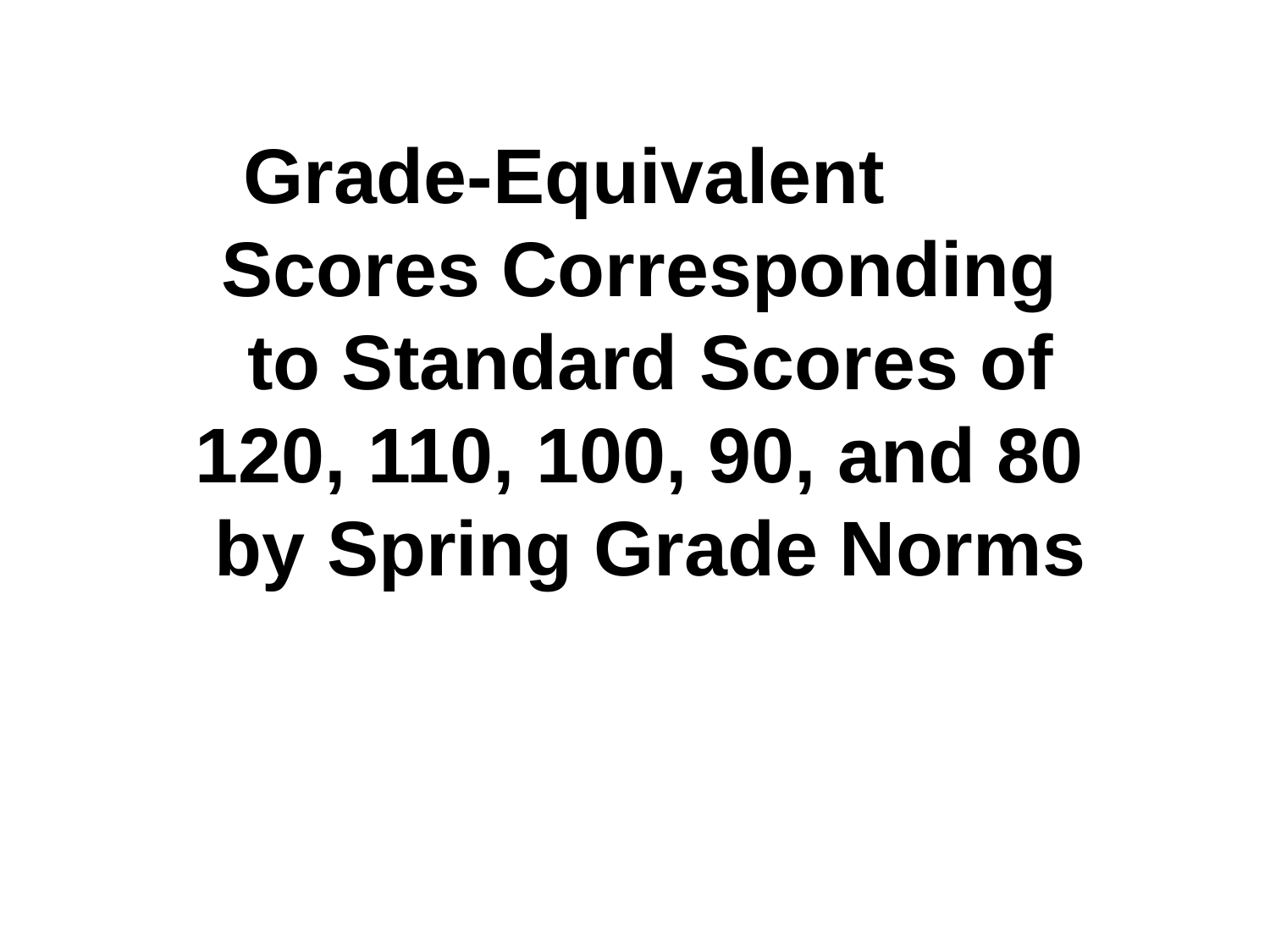

# Grade-Equivalent         Scores Corresponding to Standard Scores of 120, 110, 100, 90, and 80 by Spring Grade Norms